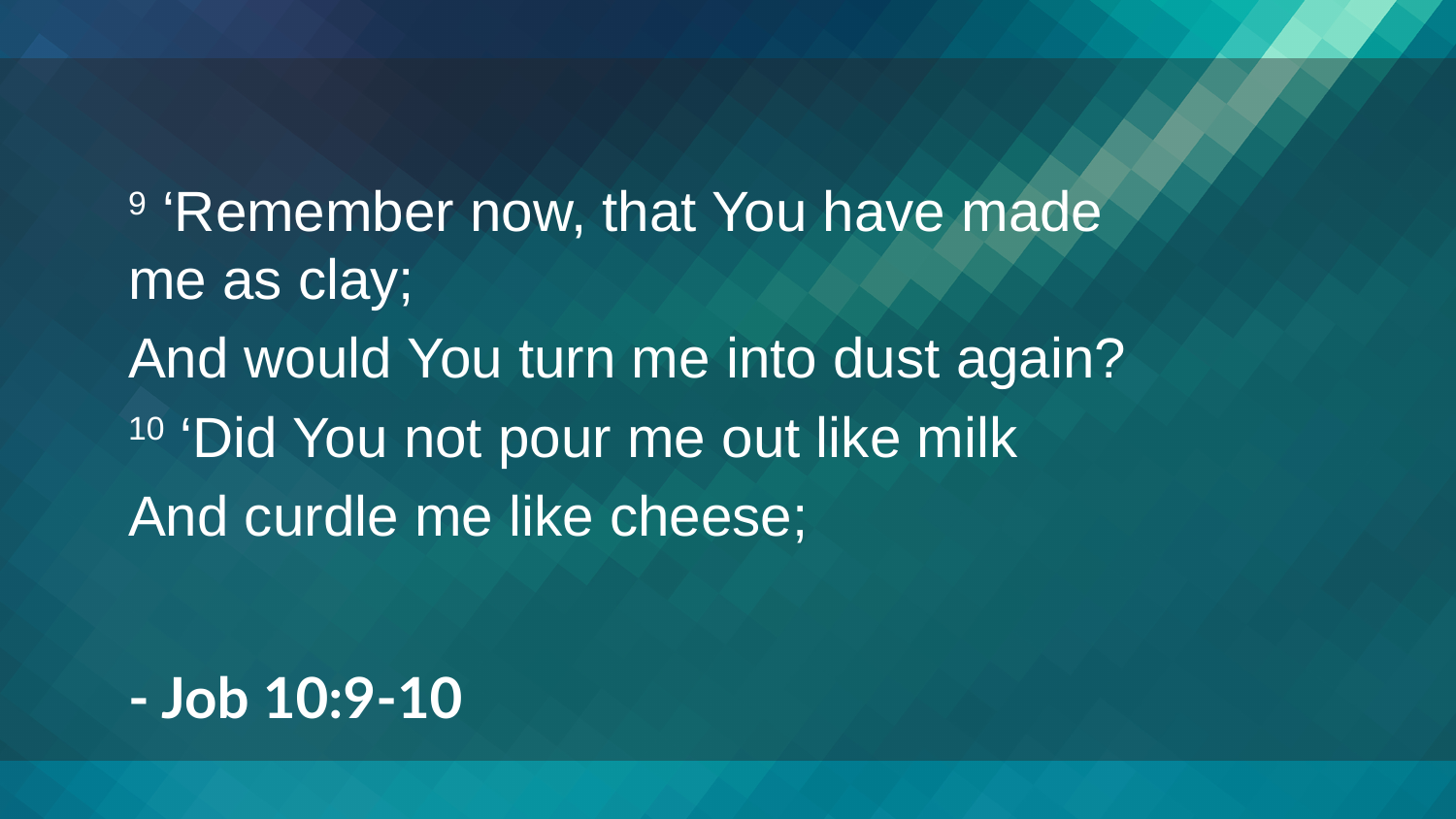

9 ‘Remember now, that You have made
me as clay;
And would You turn me into dust again?
10 ‘Did You not pour me out like milk
And curdle me like cheese;
- Job 10:9-10